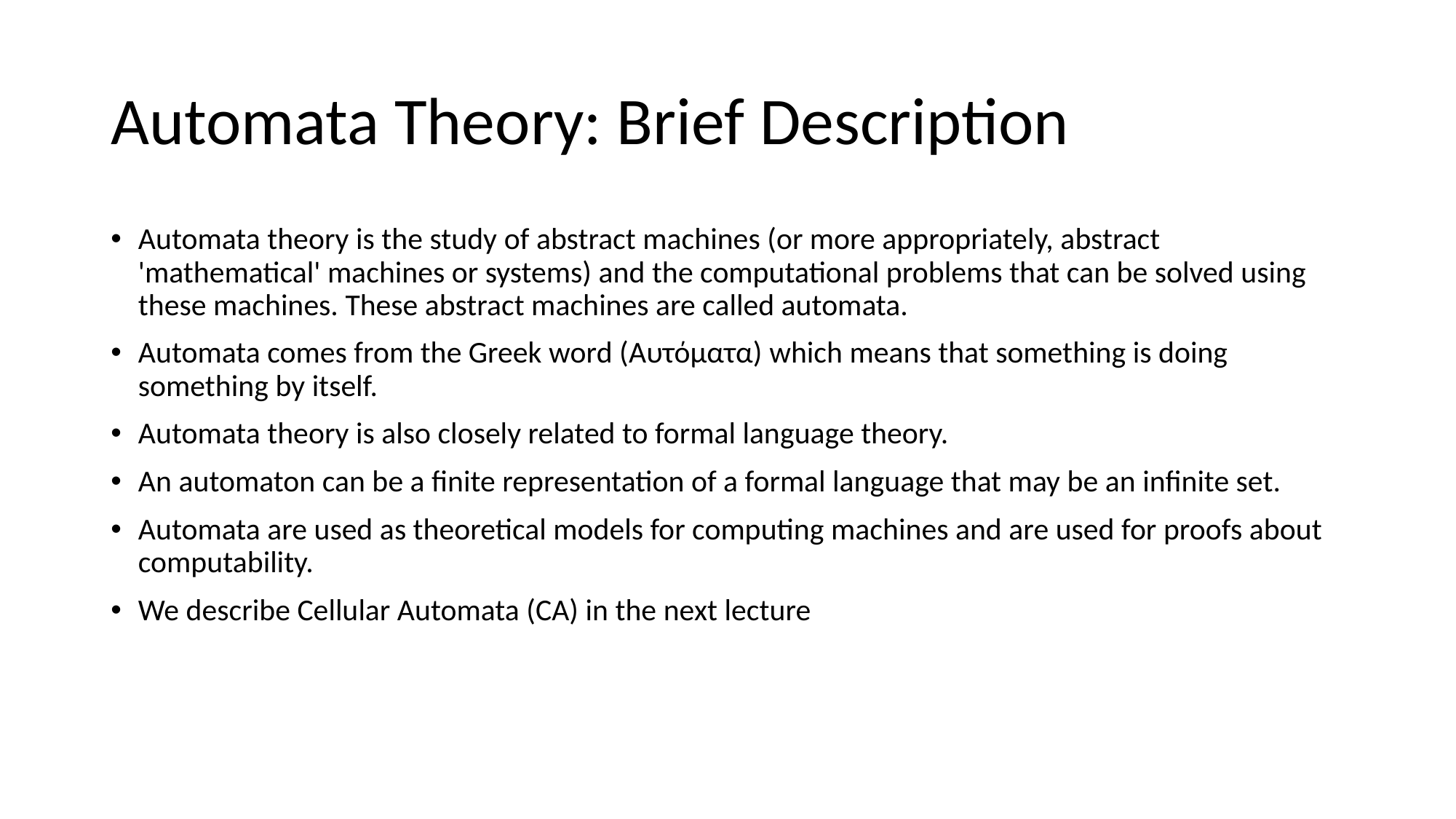

# Automata Theory: Brief Description
Automata theory is the study of abstract machines (or more appropriately, abstract 'mathematical' machines or systems) and the computational problems that can be solved using these machines. These abstract machines are called automata.
Automata comes from the Greek word (Αυτόματα) which means that something is doing something by itself.
Automata theory is also closely related to formal language theory.
An automaton can be a finite representation of a formal language that may be an infinite set.
Automata are used as theoretical models for computing machines and are used for proofs about computability.
We describe Cellular Automata (CA) in the next lecture